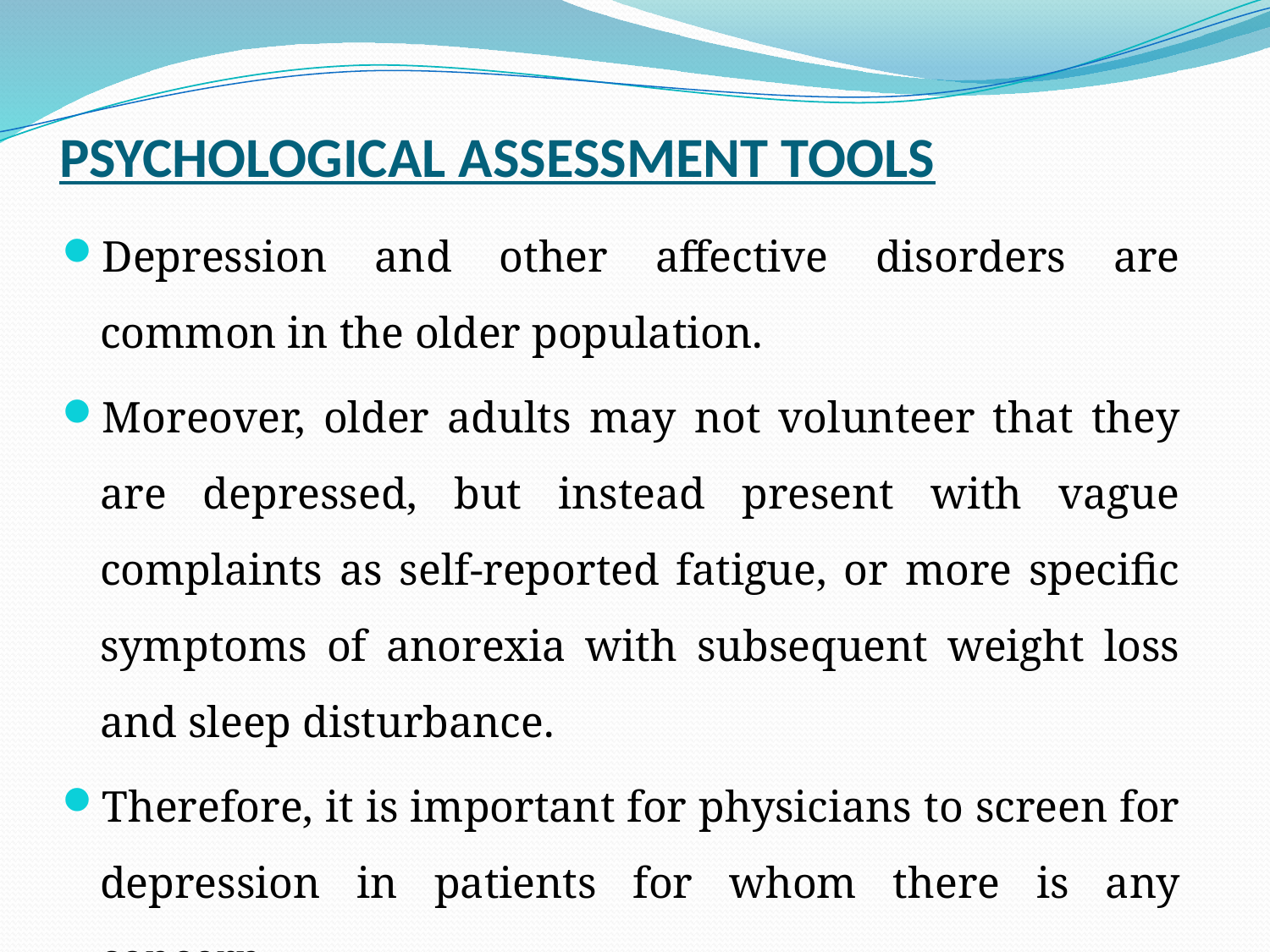

# PSYCHOLOGICAL ASSESSMENT TOOLS
Depression and other affective disorders are common in the older population.
Moreover, older adults may not volunteer that they are depressed, but instead present with vague complaints as self-reported fatigue, or more specific symptoms of anorexia with subsequent weight loss and sleep disturbance.
Therefore, it is important for physicians to screen for depression in patients for whom there is any concern.